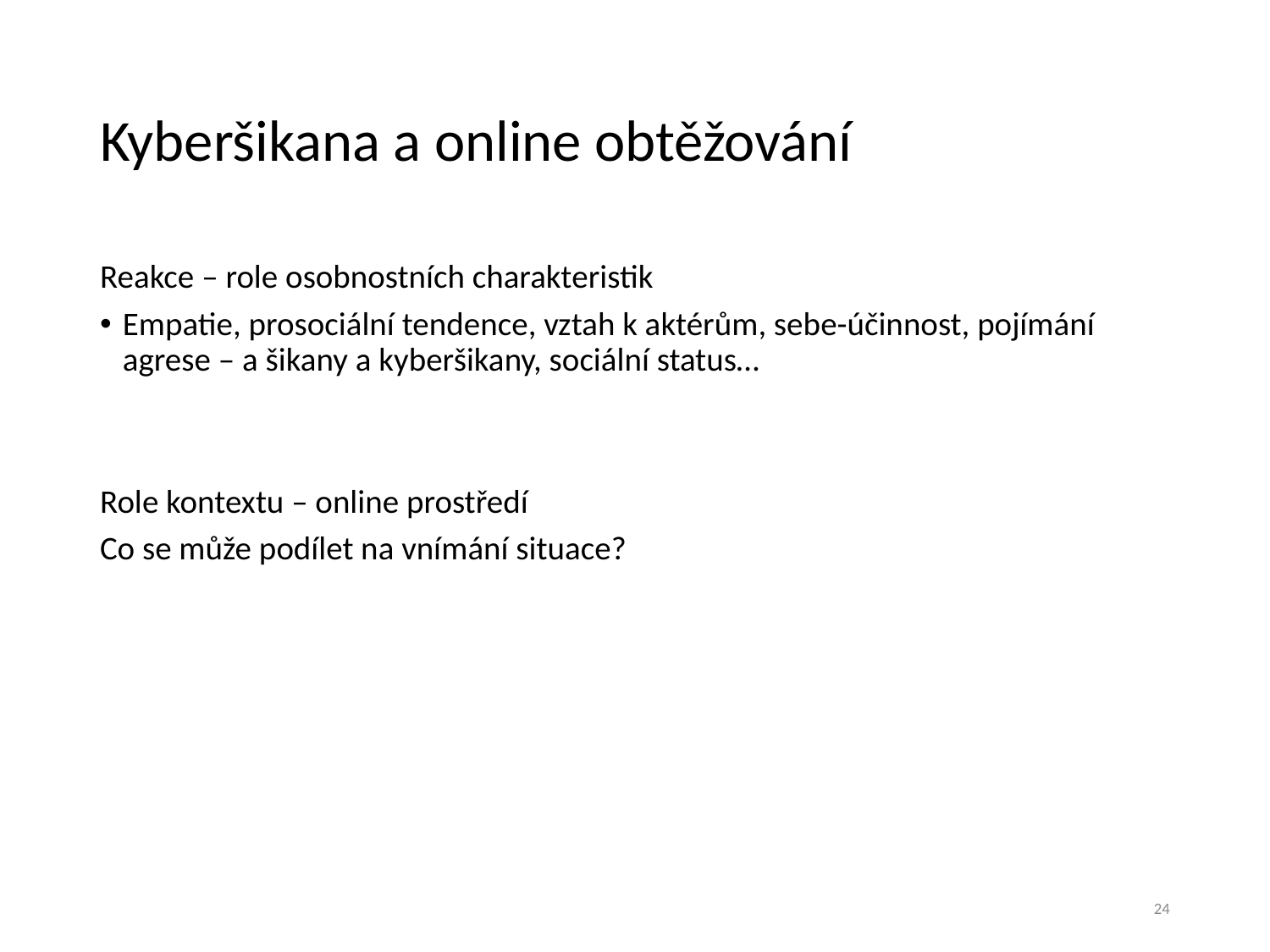

# Kyberšikana a online obtěžování
Reakce – role osobnostních charakteristik
Empatie, prosociální tendence, vztah k aktérům, sebe-účinnost, pojímání agrese – a šikany a kyberšikany, sociální status…

Role kontextu – online prostředí
Co se může podílet na vnímání situace?

24